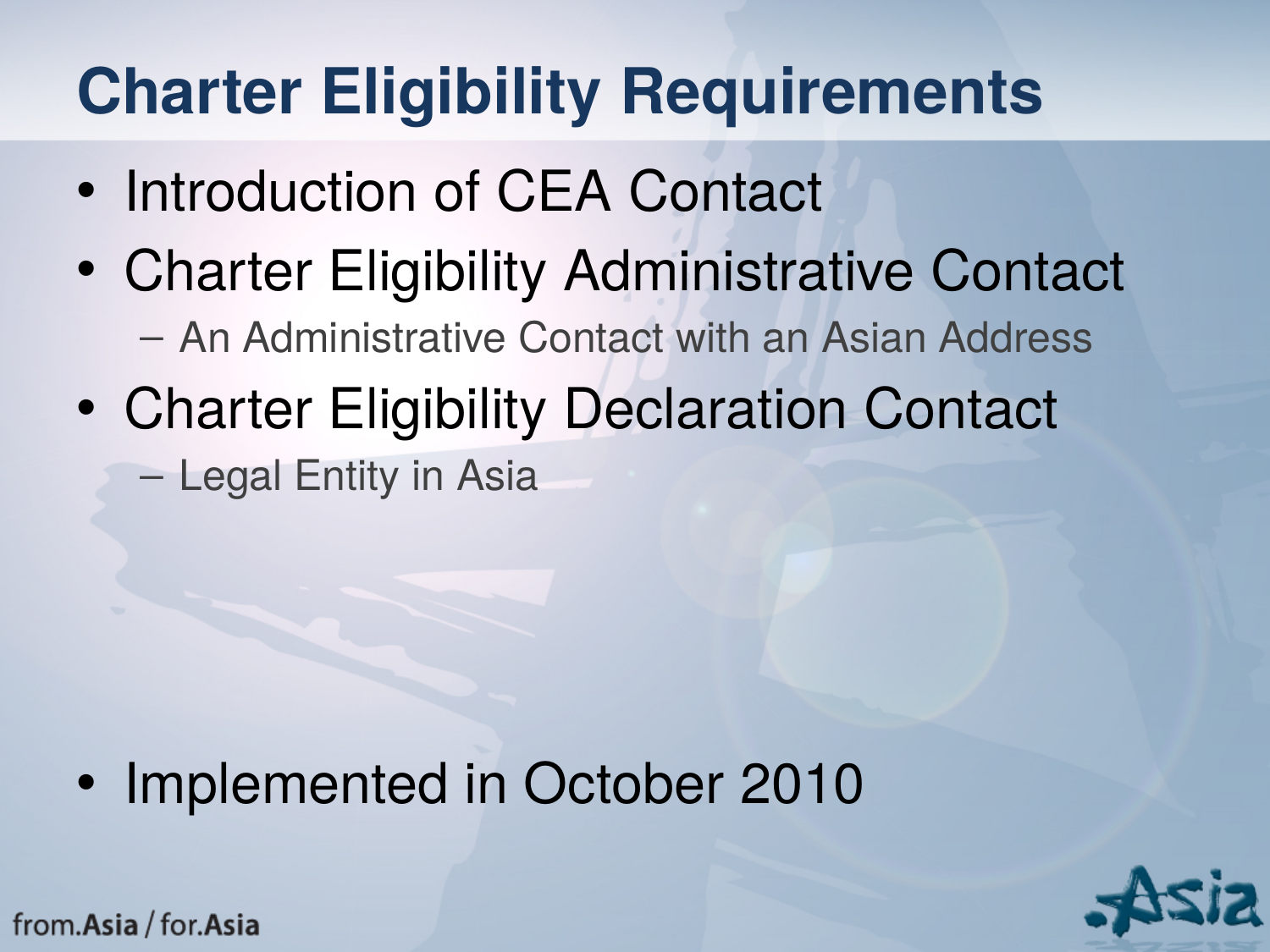

# Charter Eligibility Requirements
Introduction of CEA Contact
Charter Eligibility Administrative Contact
An Administrative Contact with an Asian Address
Charter Eligibility Declaration Contact
Legal Entity in Asia

Implemented in October 2010